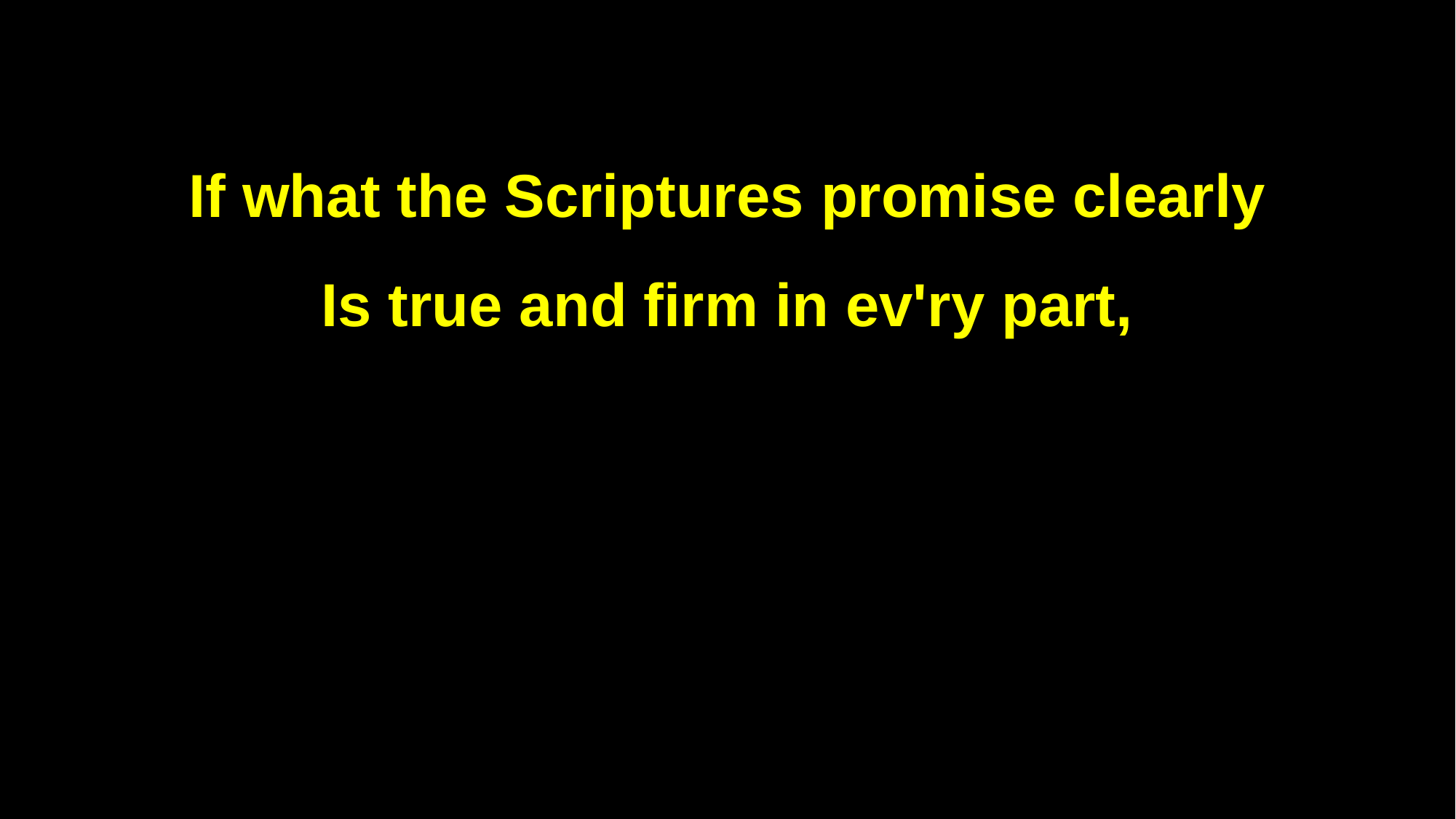

If what the Scriptures promise clearly
Is true and firm in ev'ry part,